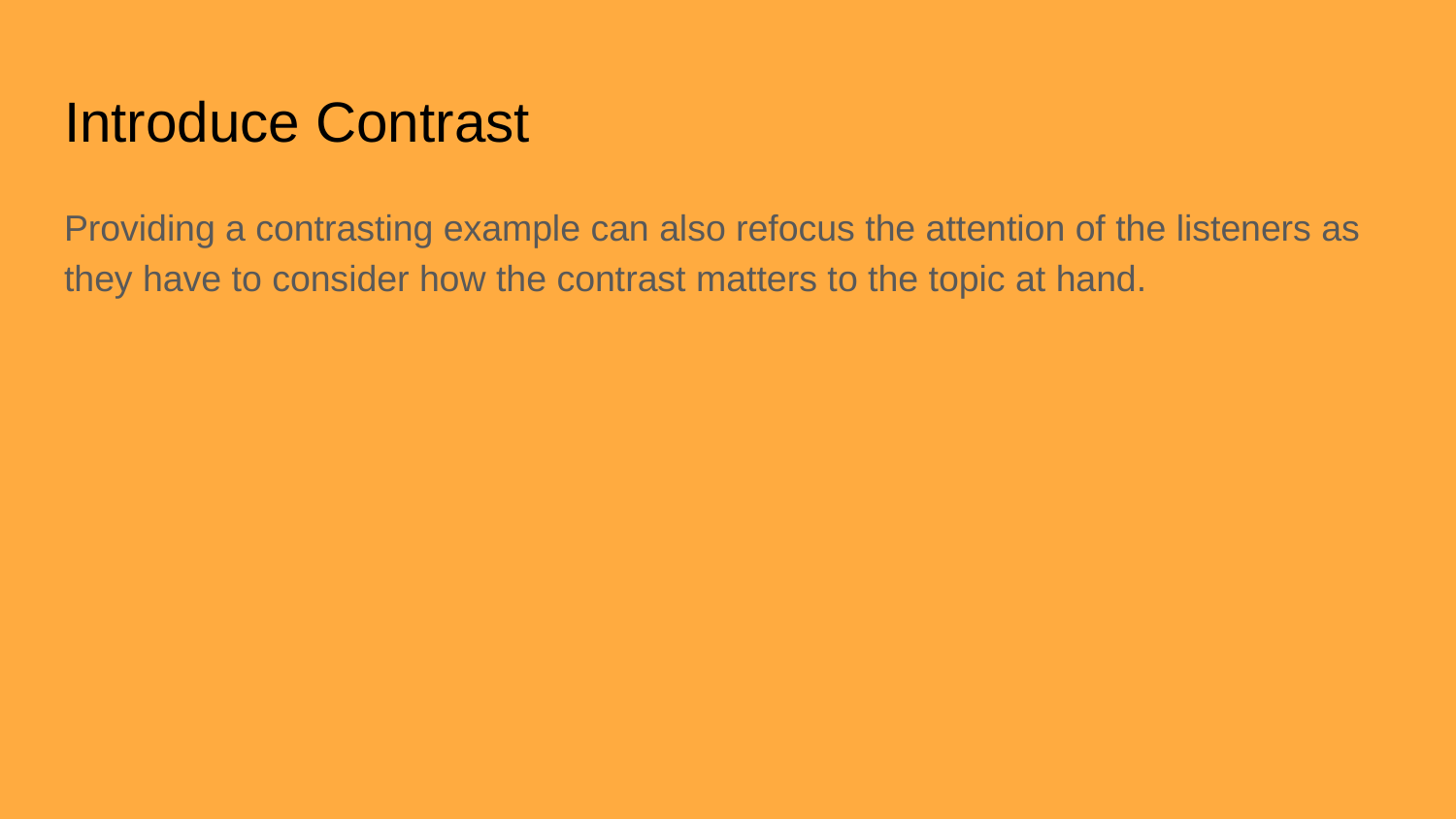

# Introduce Contrast
Providing a contrasting example can also refocus the attention of the listeners as they have to consider how the contrast matters to the topic at hand.